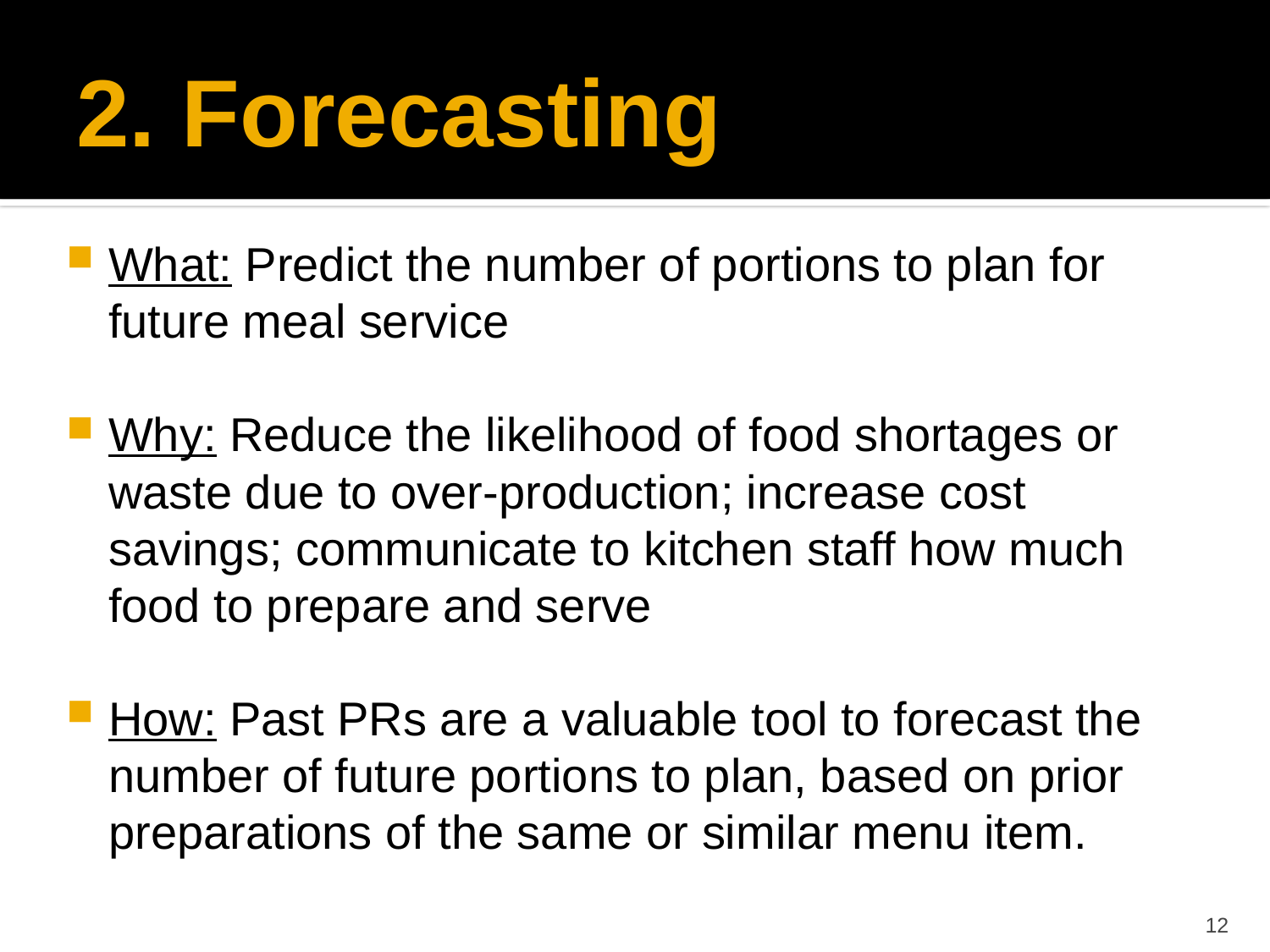

# 2. Forecasting
What: Predict the number of portions to plan for future meal service

Why: Reduce the likelihood of food shortages or waste due to over-production; increase cost savings; communicate to kitchen staff how much food to prepare and serve

How: Past PRs are a valuable tool to forecast the number of future portions to plan, based on prior preparations of the same or similar menu item.

12